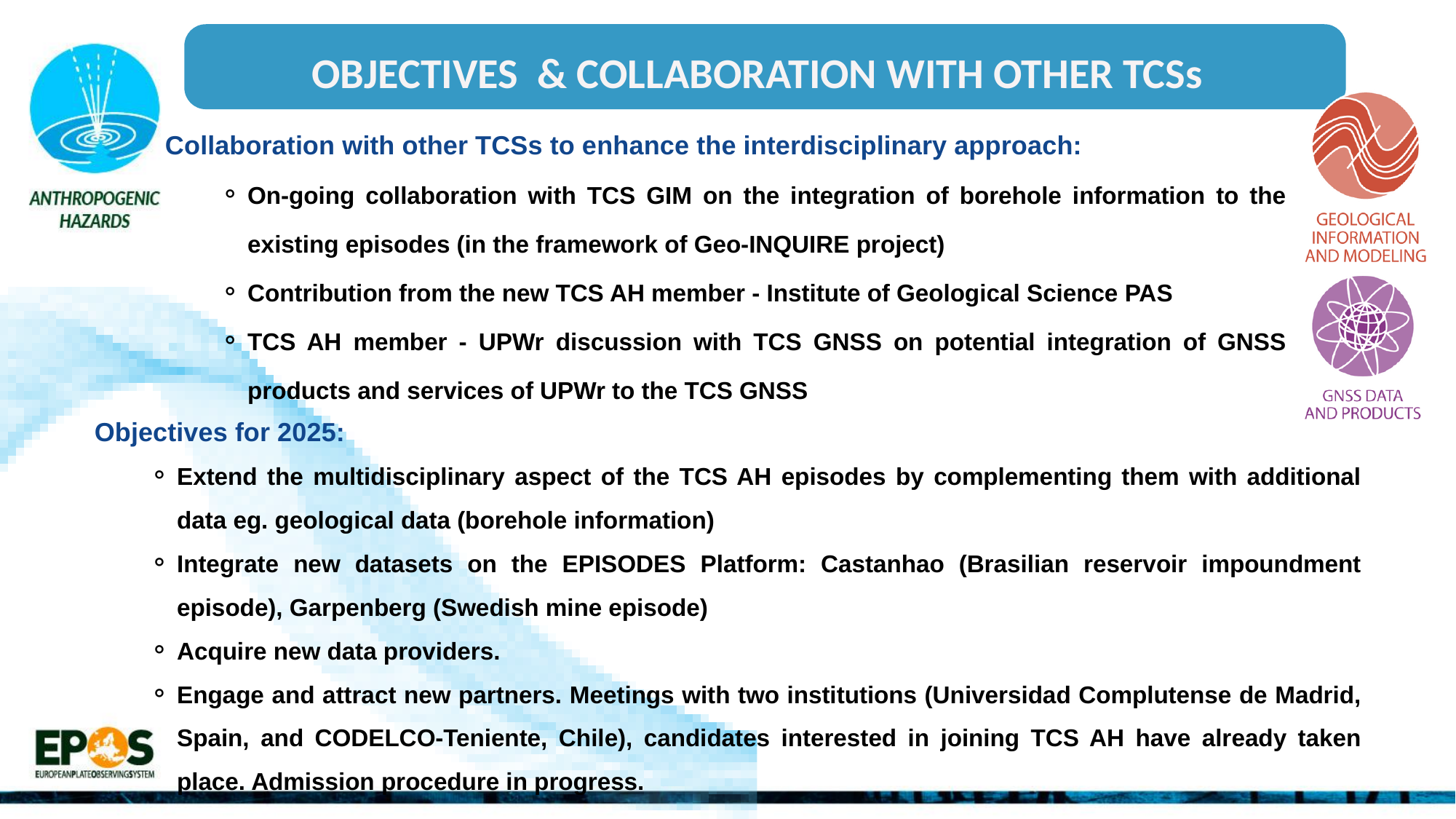

OBJECTIVES  & COLLABORATION WITH OTHER TCSs

Collaboration with other TCSs to enhance the interdisciplinary approach:
On-going collaboration with TCS GIM on the integration of borehole information to the existing episodes (in the framework of Geo-INQUIRE project)
Contribution from the new TCS AH member - Institute of Geological Science PAS
TCS AH member - UPWr discussion with TCS GNSS on potential integration of GNSS products and services of UPWr to the TCS GNSS

Objectives for 2025:
Extend the multidisciplinary aspect of the TCS AH episodes by complementing them with additional data eg. geological data (borehole information)
Integrate new datasets on the EPISODES Platform: Castanhao (Brasilian reservoir impoundment episode), Garpenberg (Swedish mine episode)
Acquire new data providers.
Engage and attract new partners. Meetings with two institutions (Universidad Complutense de Madrid, Spain, and CODELCO-Teniente, Chile), candidates interested in joining TCS AH have already taken place. Admission procedure in progress.